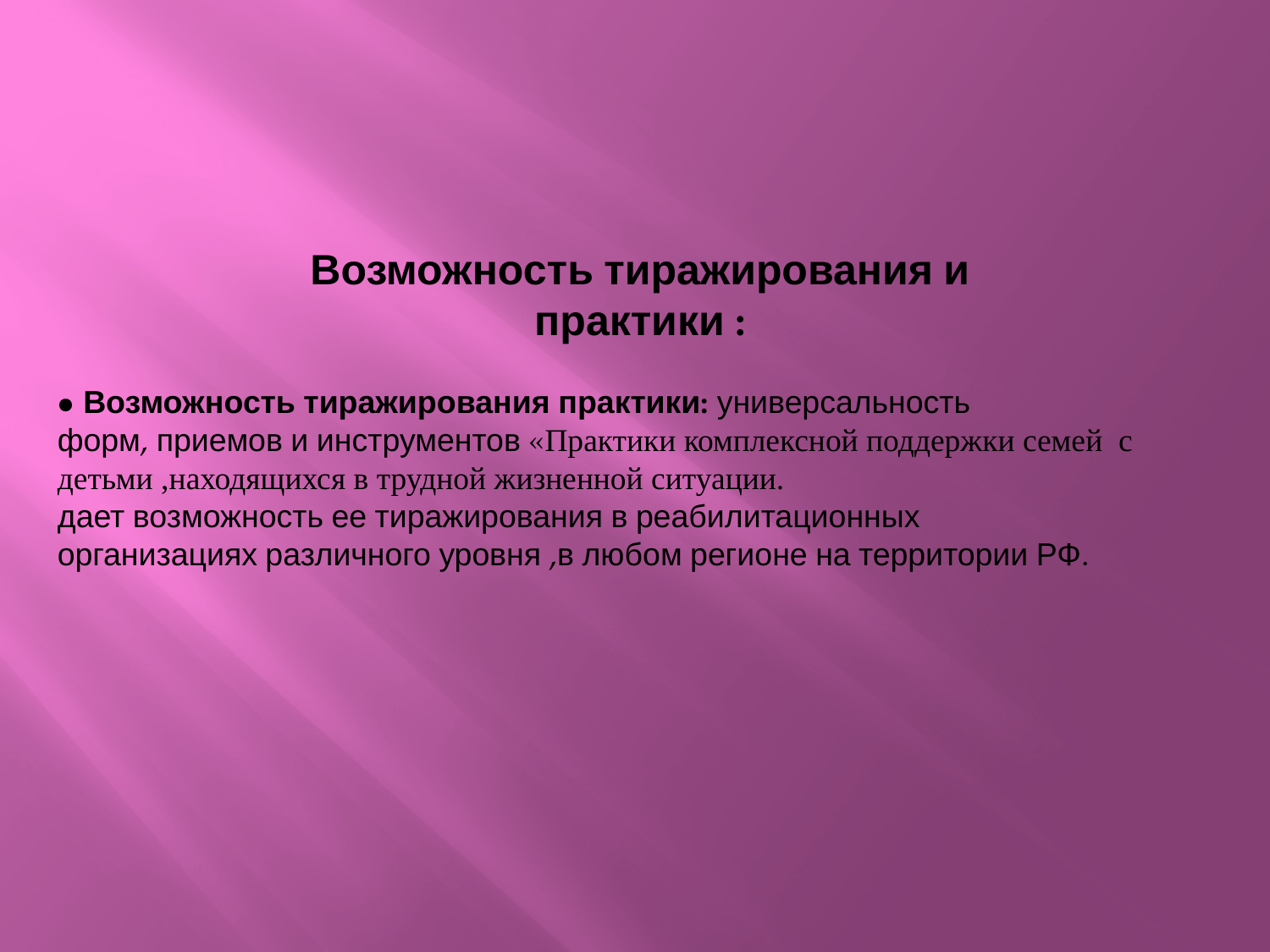

Возможность тиражирования и
практики :

• Возможность тиражирования практики: универсальность
форм, приемов и инструментов «Практики комплексной поддержки семей  с детьми ,находящихся в трудной жизненной ситуации.
дает возможность ее тиражирования в реабилитационных
организациях различного уровня ,в любом регионе на территории РФ.